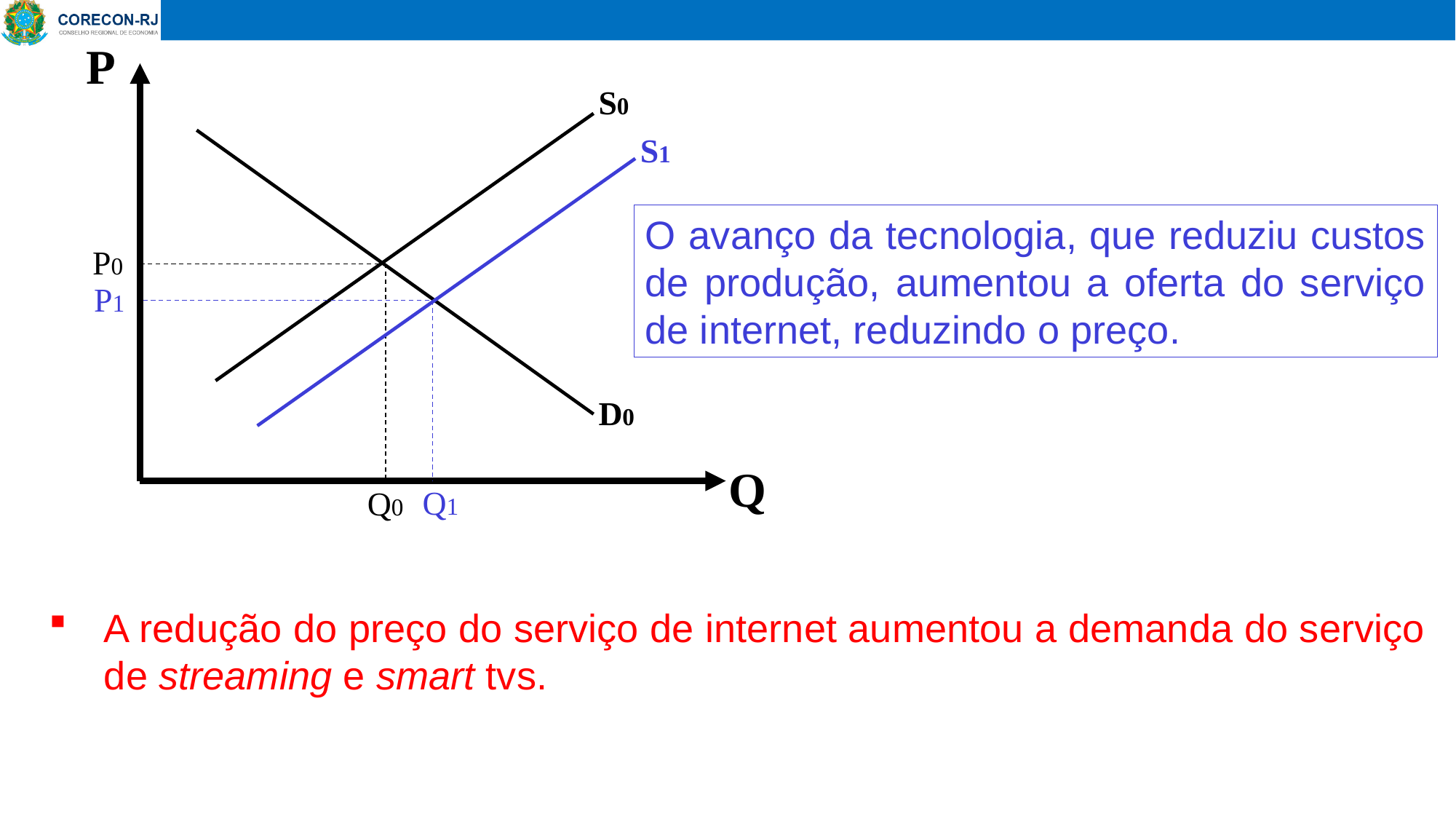

P
S0
S1
O avanço da tecnologia, que reduziu custos de produção, aumentou a oferta do serviço de internet, reduzindo o preço.
P0
P1
D0
Q
Q1
Q0
A redução do preço do serviço de internet aumentou a demanda do serviço de streaming e smart tvs.